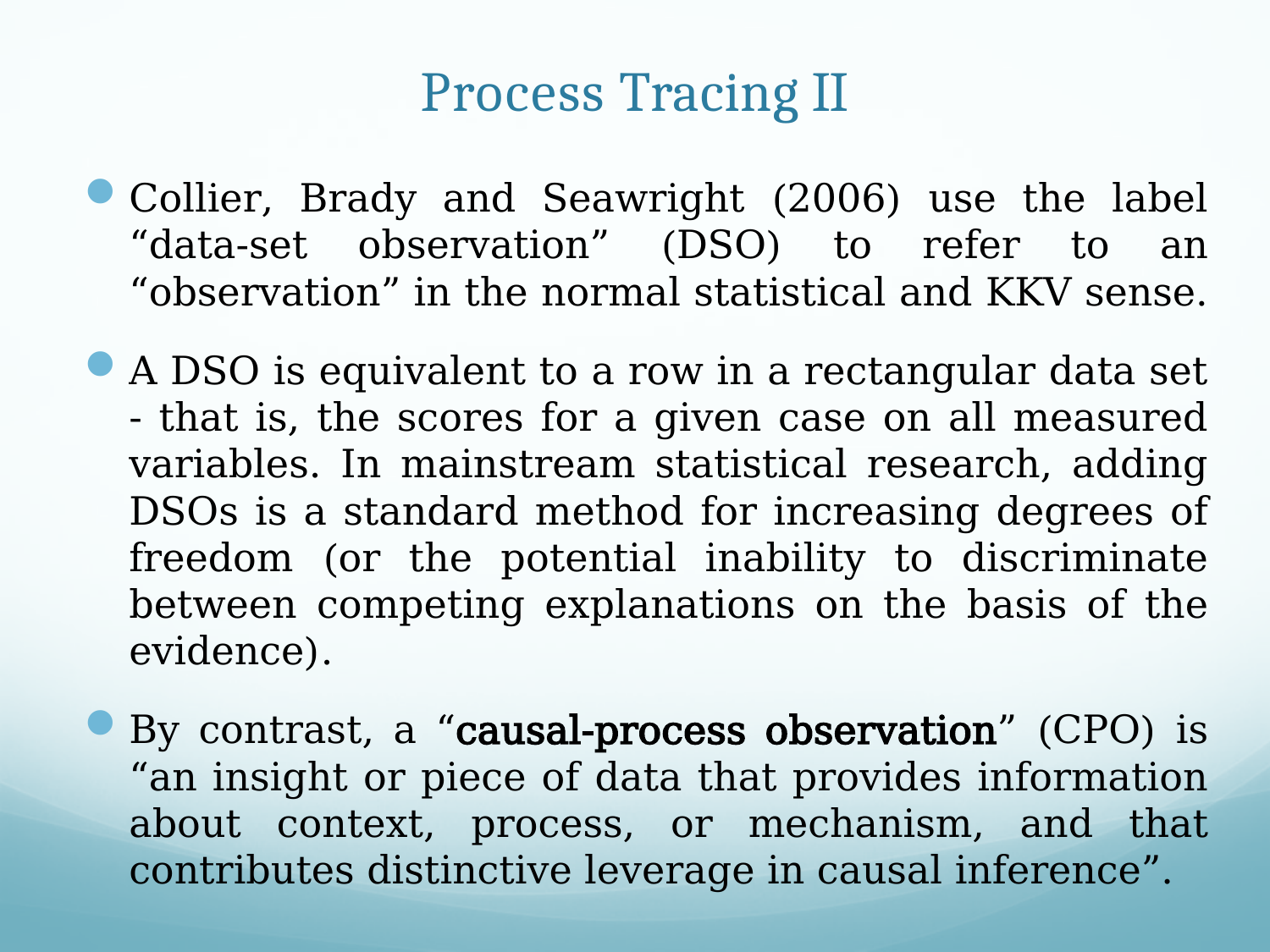

# Process Tracing II
Collier, Brady and Seawright (2006) use the label “data-set observation” (DSO) to refer to an “observation” in the normal statistical and KKV sense.
A DSO is equivalent to a row in a rectangular data set - that is, the scores for a given case on all measured variables. In mainstream statistical research, adding DSOs is a standard method for increasing degrees of freedom (or the potential inability to discriminate between competing explanations on the basis of the evidence).
By contrast, a “causal-process observation” (CPO) is “an insight or piece of data that provides information about context, process, or mechanism, and that contributes distinctive leverage in causal inference”.